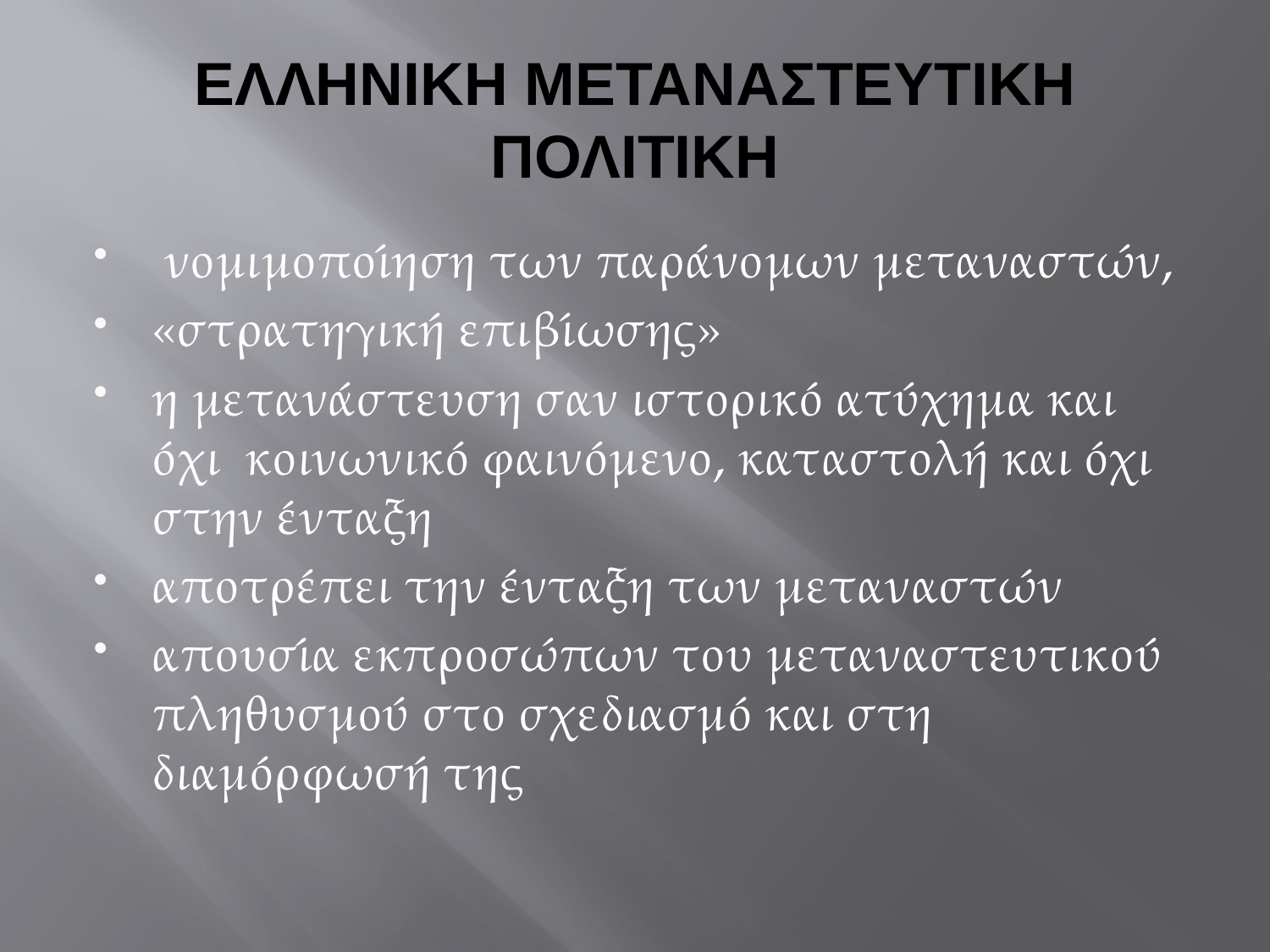

# ΕΛΛΗΝΙΚΗ ΜΕΤΑΝΑΣΤΕΥΤΙΚΗ ΠΟΛΙΤΙΚΗ
 νομιμοποίηση των παράνομων μεταναστών,
«στρατηγική επιβίωσης»
η μετανάστευση σαν ιστορικό ατύχημα και όχι  κοινωνικό φαινόμενο, καταστολή και όχι στην ένταξη
αποτρέπει την ένταξη των μεταναστών
απουσία εκπροσώπων του μεταναστευτικού πληθυσμού στο σχεδιασμό και στη διαμόρφωσή της